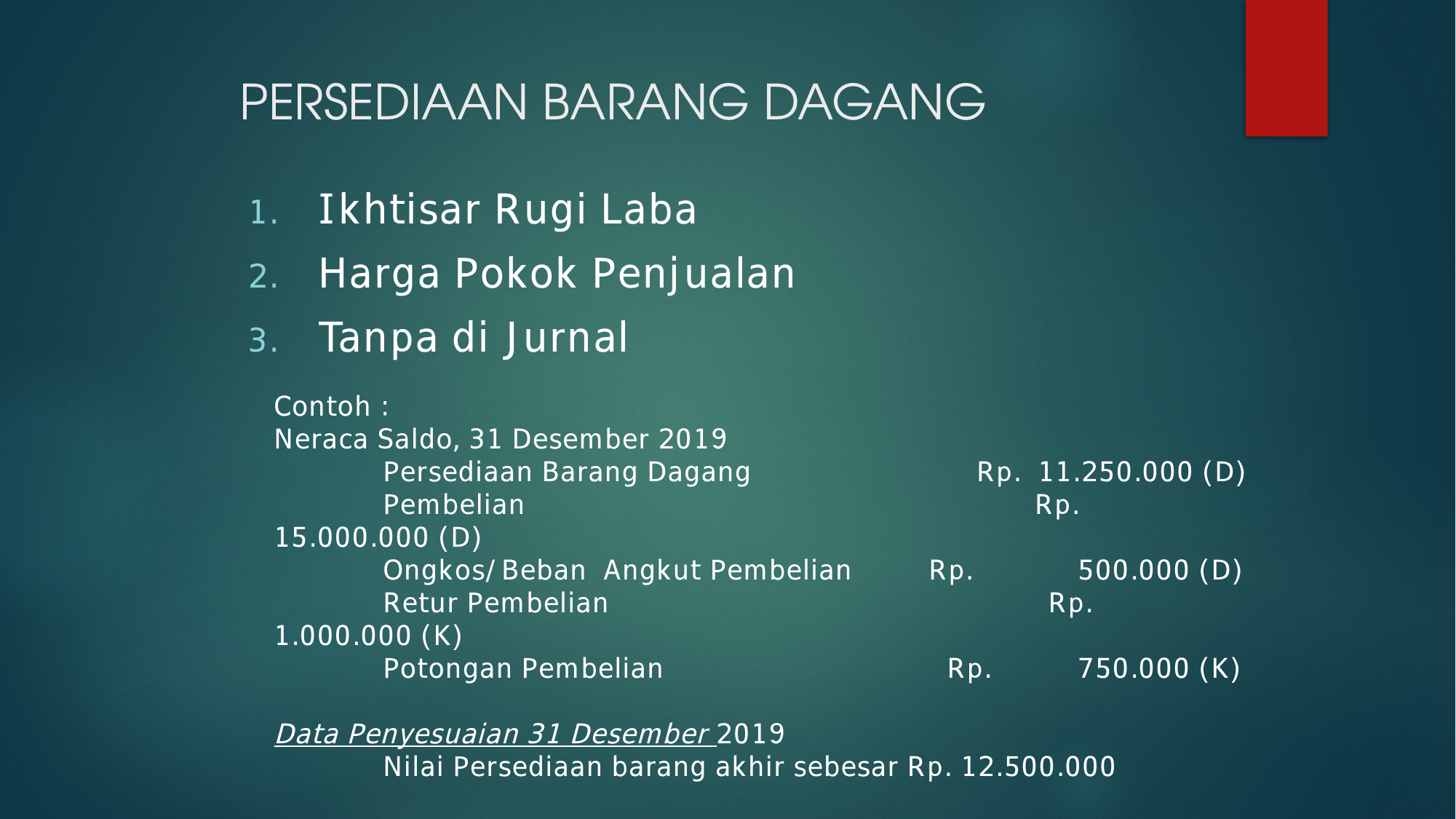

# PERSEDIAAN BARANG DAGANG
Ikhtisar Rugi Laba
Harga Pokok Penjualan
Tanpa di Jurnal
Contoh :
Neraca Saldo, 31 Desember 2019
	Persediaan Barang Dagang		      Rp.	11.250.000 (D)
	Pembelian 			                           Rp.	15.000.000 (D)
	Ongkos/Beban  Angkut Pembelian	Rp.	     500.000 (D)
	Retur Pembelian			               Rp.	  1.000.000 (K)
	Potongan Pembelian		                Rp.	     750.000 (K)

Data Penyesuaian 31 Desember 2019
	Nilai Persediaan barang akhir sebesar Rp. 12.500.000